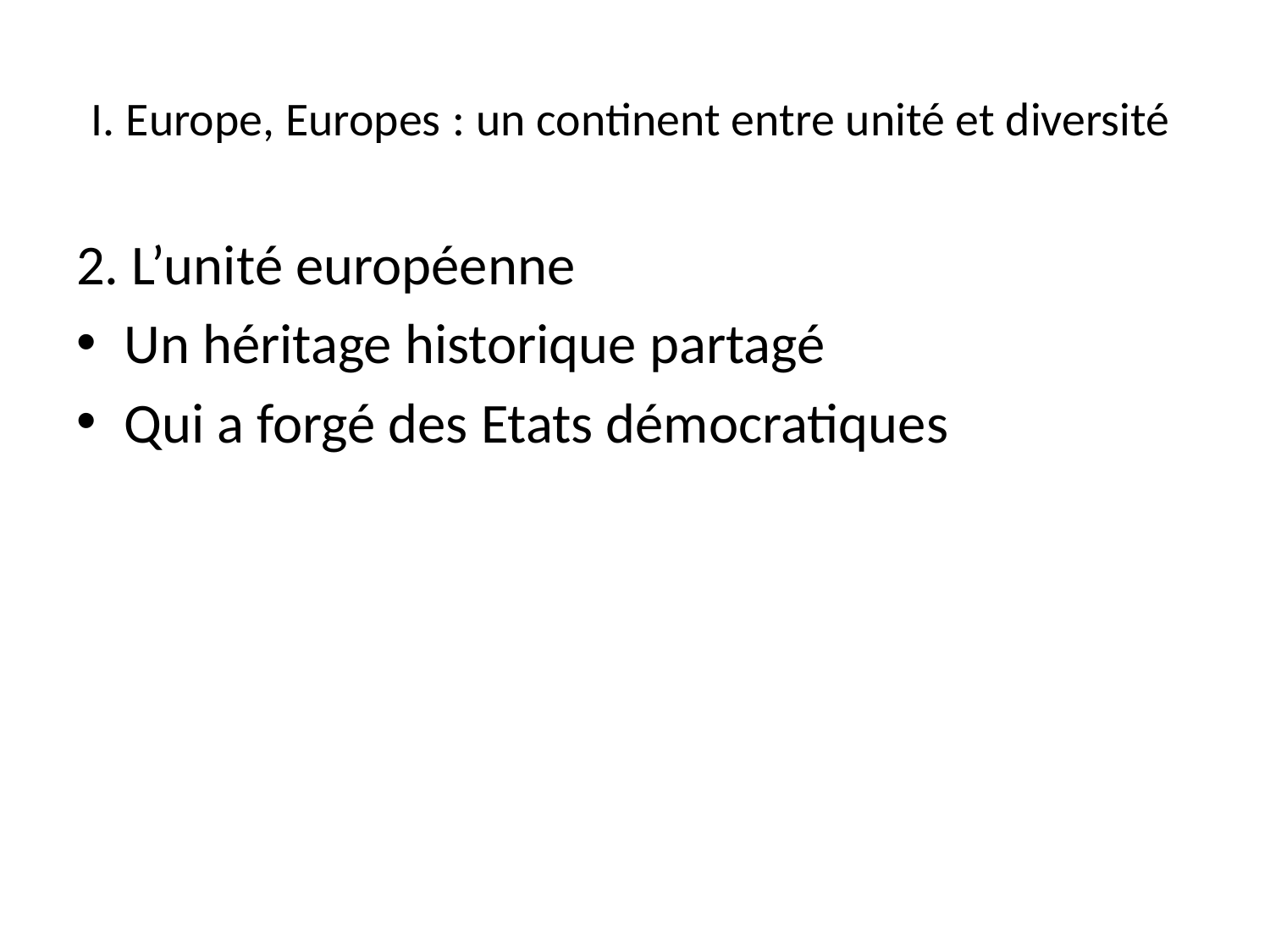

# I. Europe, Europes : un continent entre unité et diversité
2. L’unité européenne
Un héritage historique partagé
Qui a forgé des Etats démocratiques